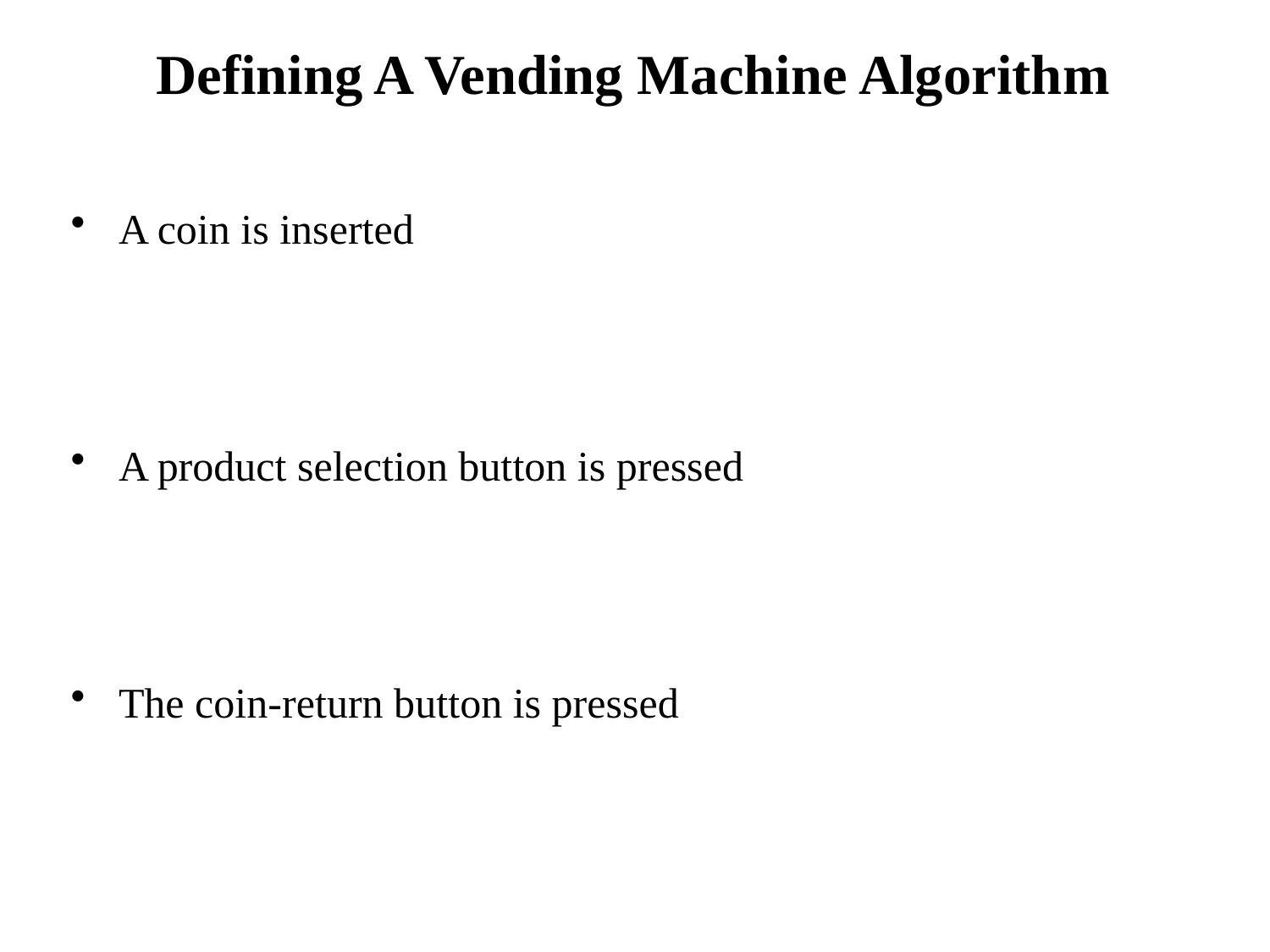

# Defining A Vending Machine Algorithm
A coin is inserted

A product selection button is pressed

The coin-return button is pressed